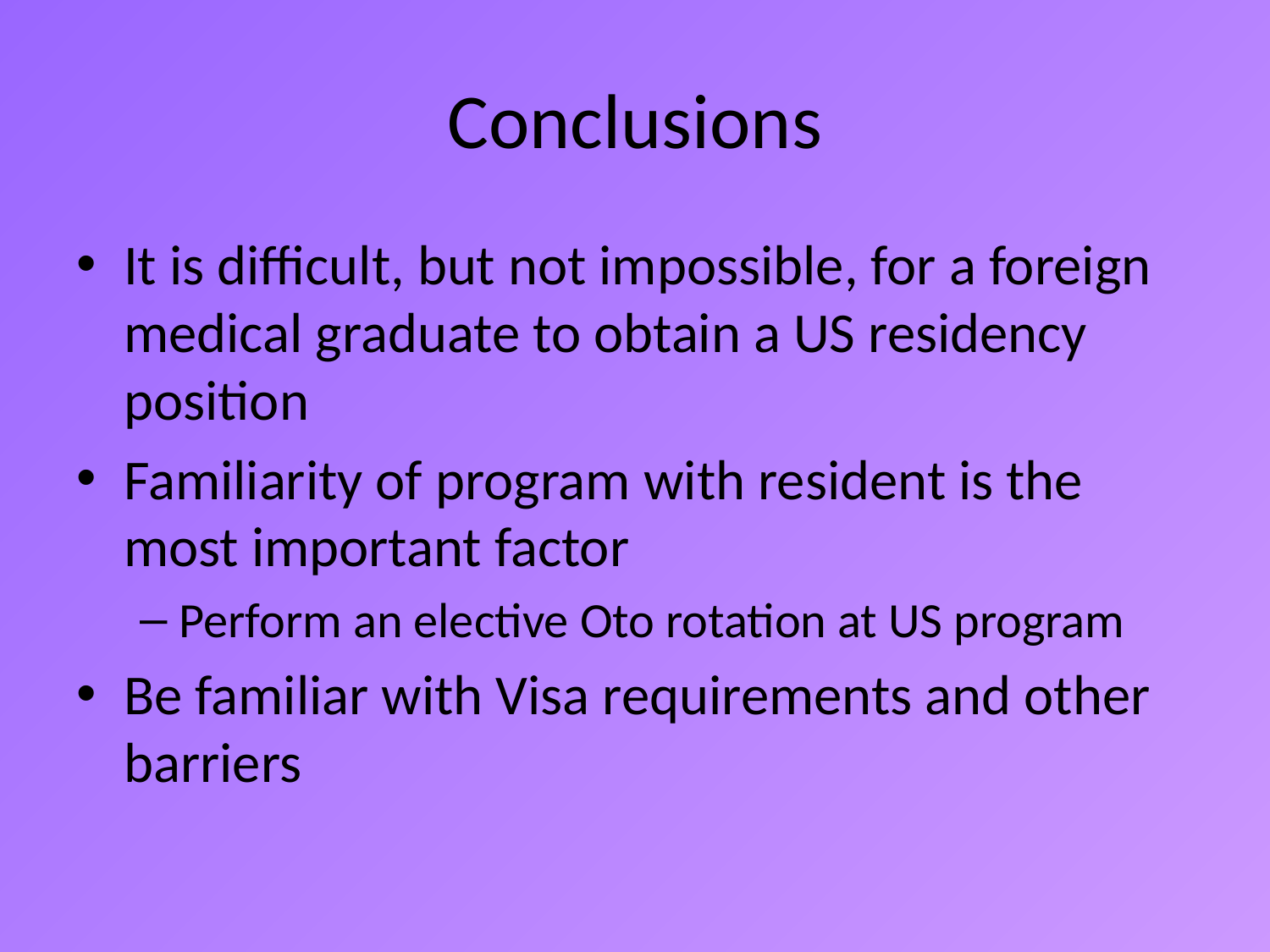

# Conclusions
It is difficult, but not impossible, for a foreign medical graduate to obtain a US residency position
Familiarity of program with resident is the most important factor
Perform an elective Oto rotation at US program
Be familiar with Visa requirements and other barriers